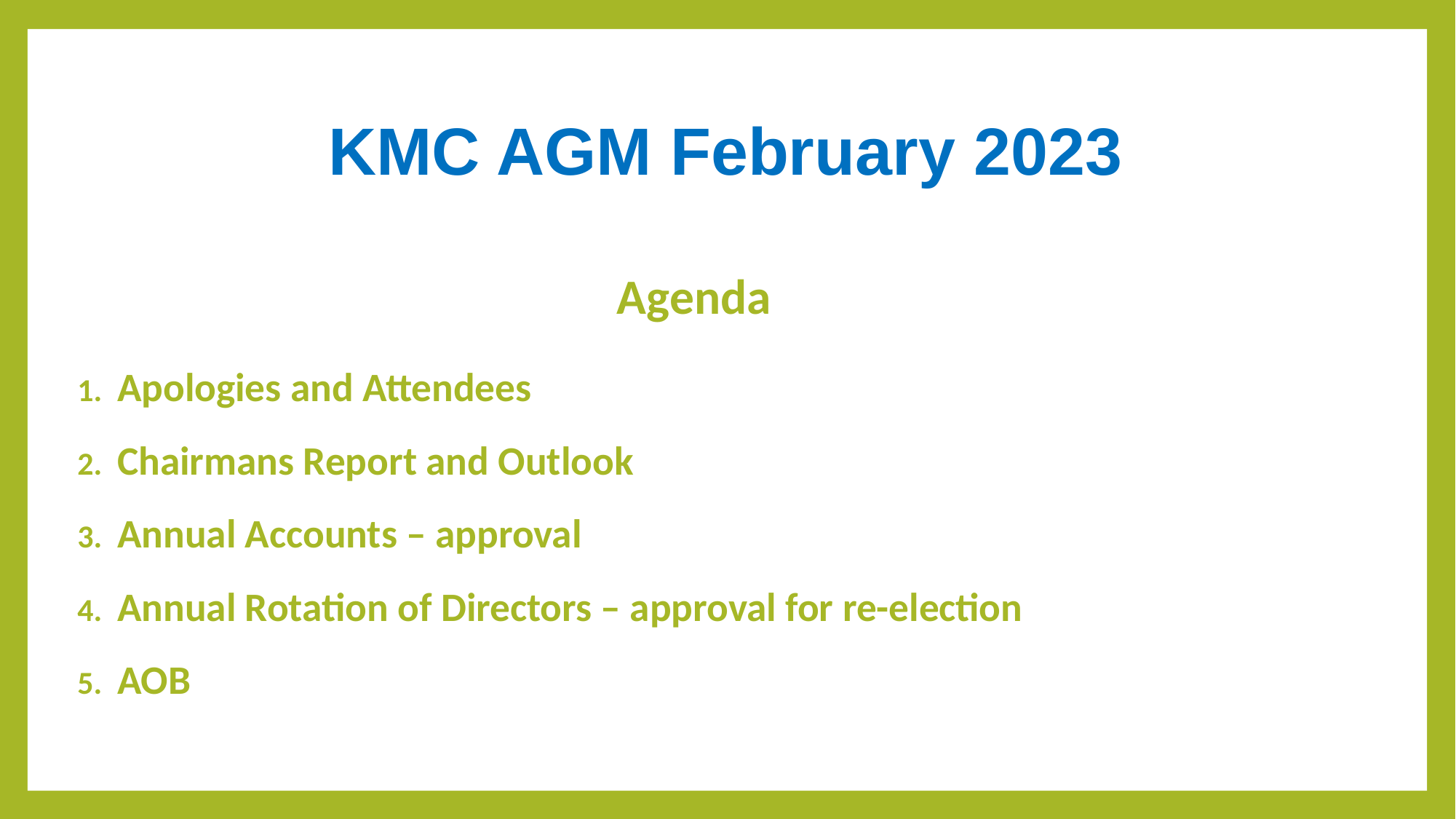

# KMC AGM February 2023

Agenda
Apologies and Attendees
Chairmans Report and Outlook
Annual Accounts – approval
Annual Rotation of Directors – approval for re-election
AOB